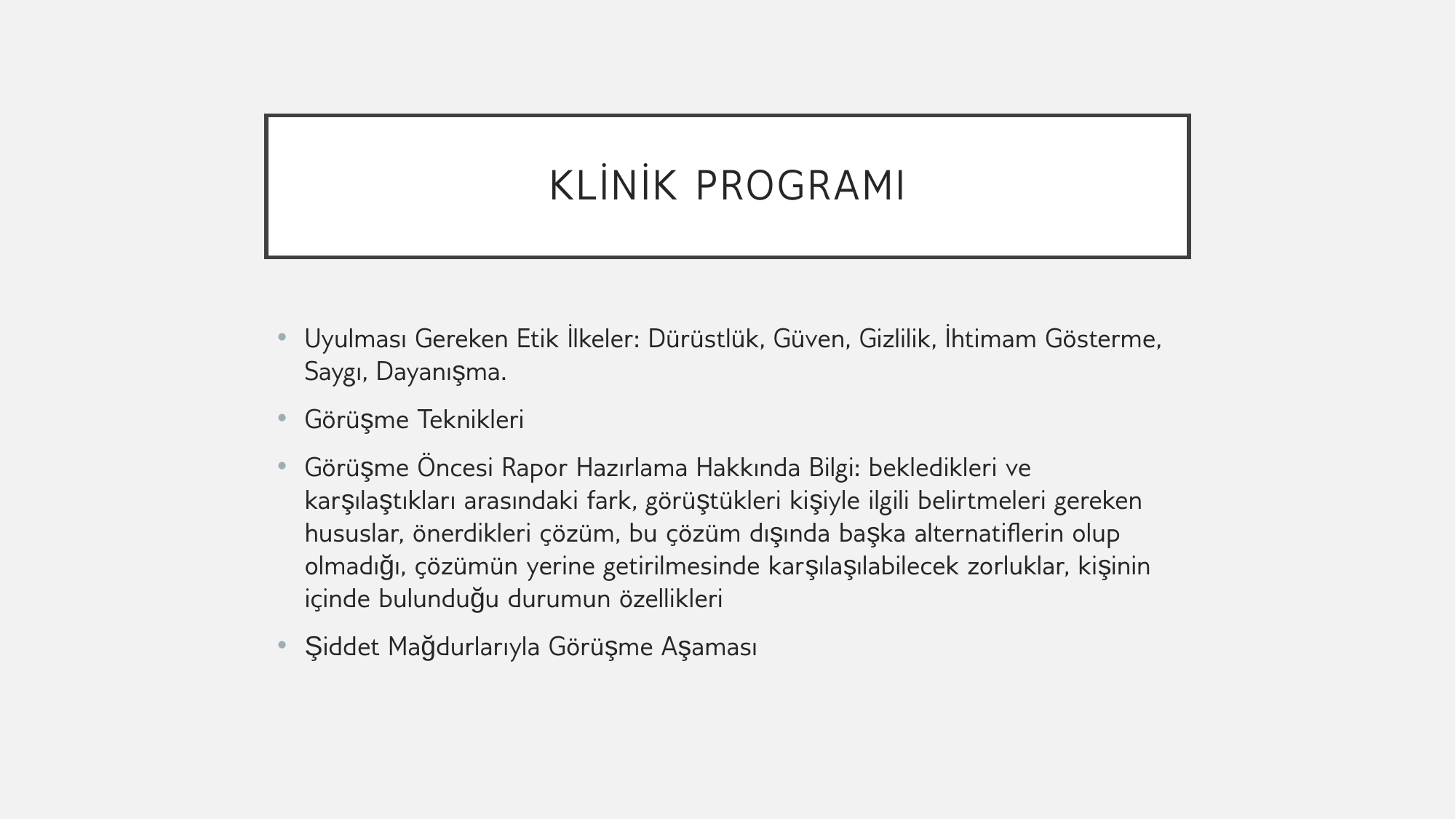

# KLİNİK PROGRAMI
Uyulması Gereken Etik İlkeler: Dürüstlük, Güven, Gizlilik, İhtimam Gösterme, Saygı, Dayanışma.
Görüşme Teknikleri
Görüşme Öncesi Rapor Hazırlama Hakkında Bilgi: bekledikleri ve karşılaştıkları arasındaki fark, görüştükleri kişiyle ilgili belirtmeleri gereken hususlar, önerdikleri çözüm, bu çözüm dışında başka alternatiflerin olup olmadığı, çözümün yerine getirilmesinde karşılaşılabilecek zorluklar, kişinin içinde bulunduğu durumun özellikleri
Şiddet Mağdurlarıyla Görüşme Aşaması